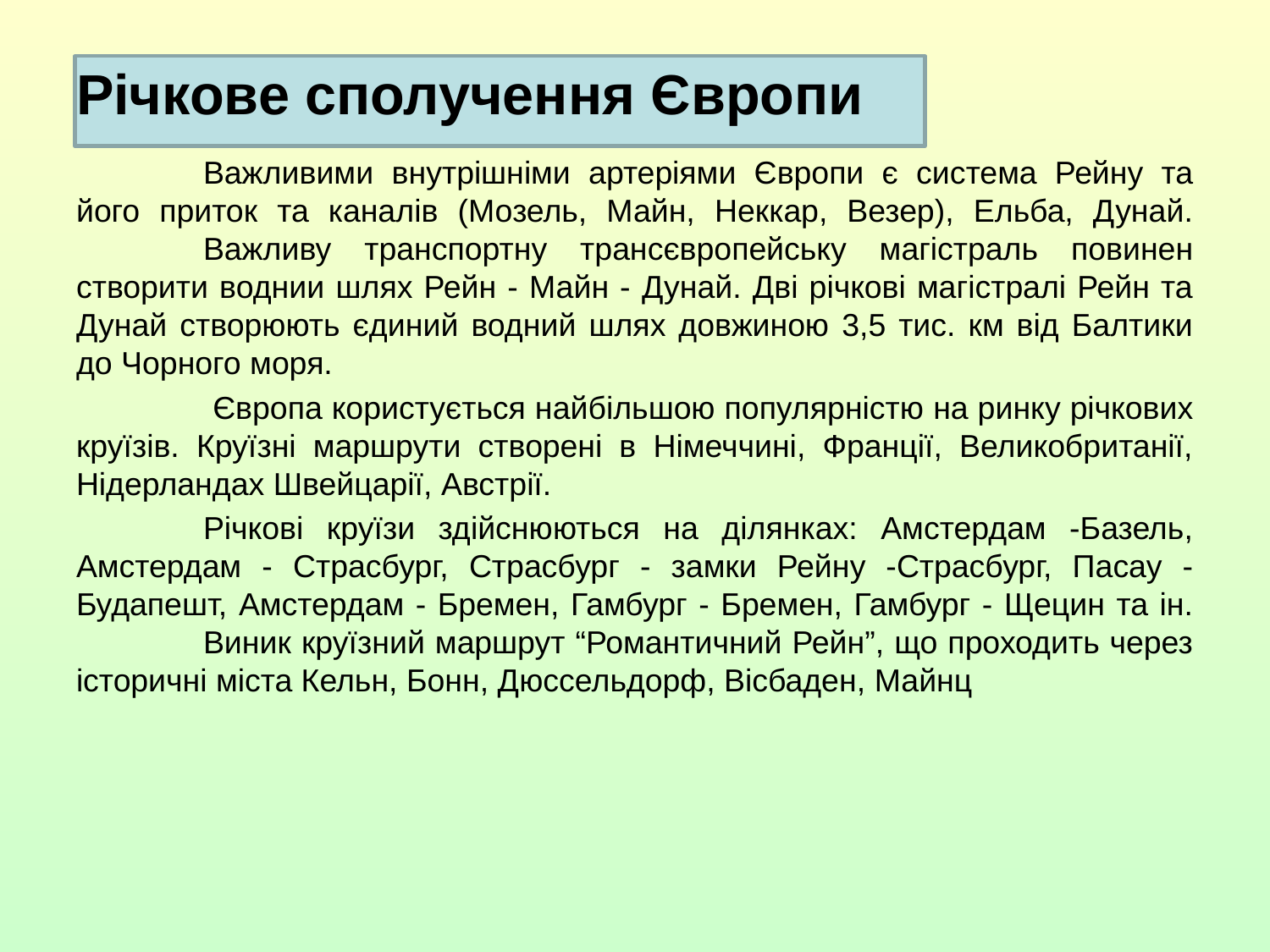

# Річкове сполучення Європи

	Важливими внутрішніми артеріями Європи є система Рейну та його приток та каналів (Мозель, Майн, Неккар, Везер), Ельба, Дунай. 	Важливу транспортну трансєвропейську магістраль повинен створити воднии шлях Рейн - Майн - Дунай. Дві річкові магістралі Рейн та Дунай створюють єдиний водний шлях довжиною 3,5 тис. км від Балтики до Чорного моря.
	 Європа користується найбільшою популярністю на ринку річкових круїзів. Круїзні маршрути створені в Німеччині, Франції, Великобританії, Нідерландах Швейцарії, Австрії.
	Річкові круїзи здійснюються на ділянках: Амстердам -Базель, Амстердам - Страсбург, Страсбург - замки Рейну -Страсбург, Пасау - Будапешт, Амстердам - Бремен, Гамбург - Бремен, Гамбург - Щецин та ін. 	Виник круїзний маршрут “Романтичний Рейн”, що проходить через історичні міста Кельн, Бонн, Дюссельдорф, Вісбаден, Майнц